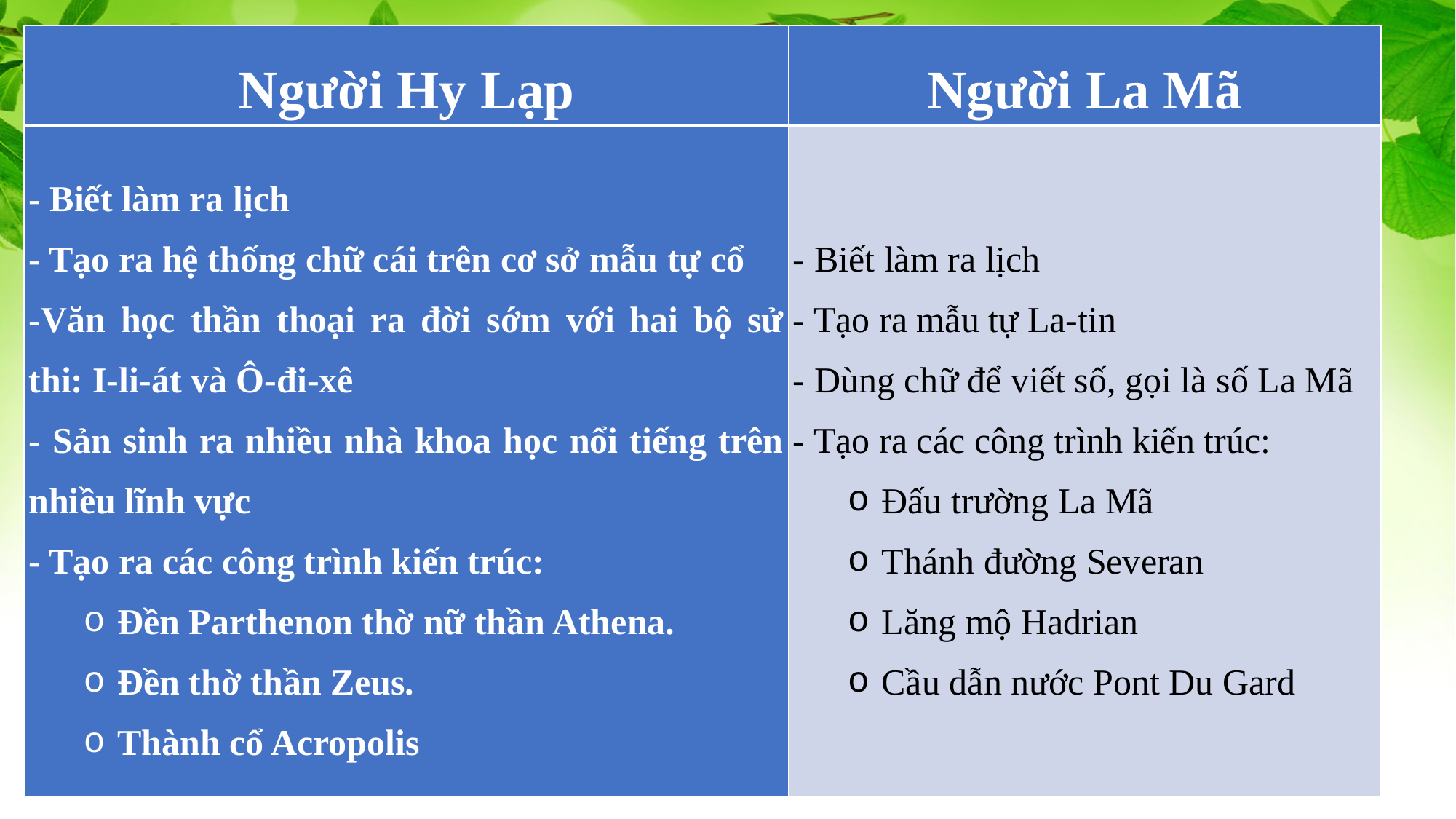

| Người Hy Lạp | Người La Mã |
| --- | --- |
| - Biết làm ra lịch - Tạo ra hệ thống chữ cái trên cơ sở mẫu tự cổ -Văn học thần thoại ra đời sớm với hai bộ sử thi: I-li-át và Ô-đi-xê - Sản sinh ra nhiều nhà khoa học nổi tiếng trên nhiều lĩnh vực - Tạo ra các công trình kiến trúc: Đền Parthenon thờ nữ thần Athena. Đền thờ thần Zeus. Thành cổ Acropolis | - Biết làm ra lịch - Tạo ra mẫu tự La-tin - Dùng chữ để viết số, gọi là số La Mã - Tạo ra các công trình kiến trúc: Đấu trường La Mã Thánh đường Severan Lăng mộ Hadrian Cầu dẫn nước Pont Du Gard |
#